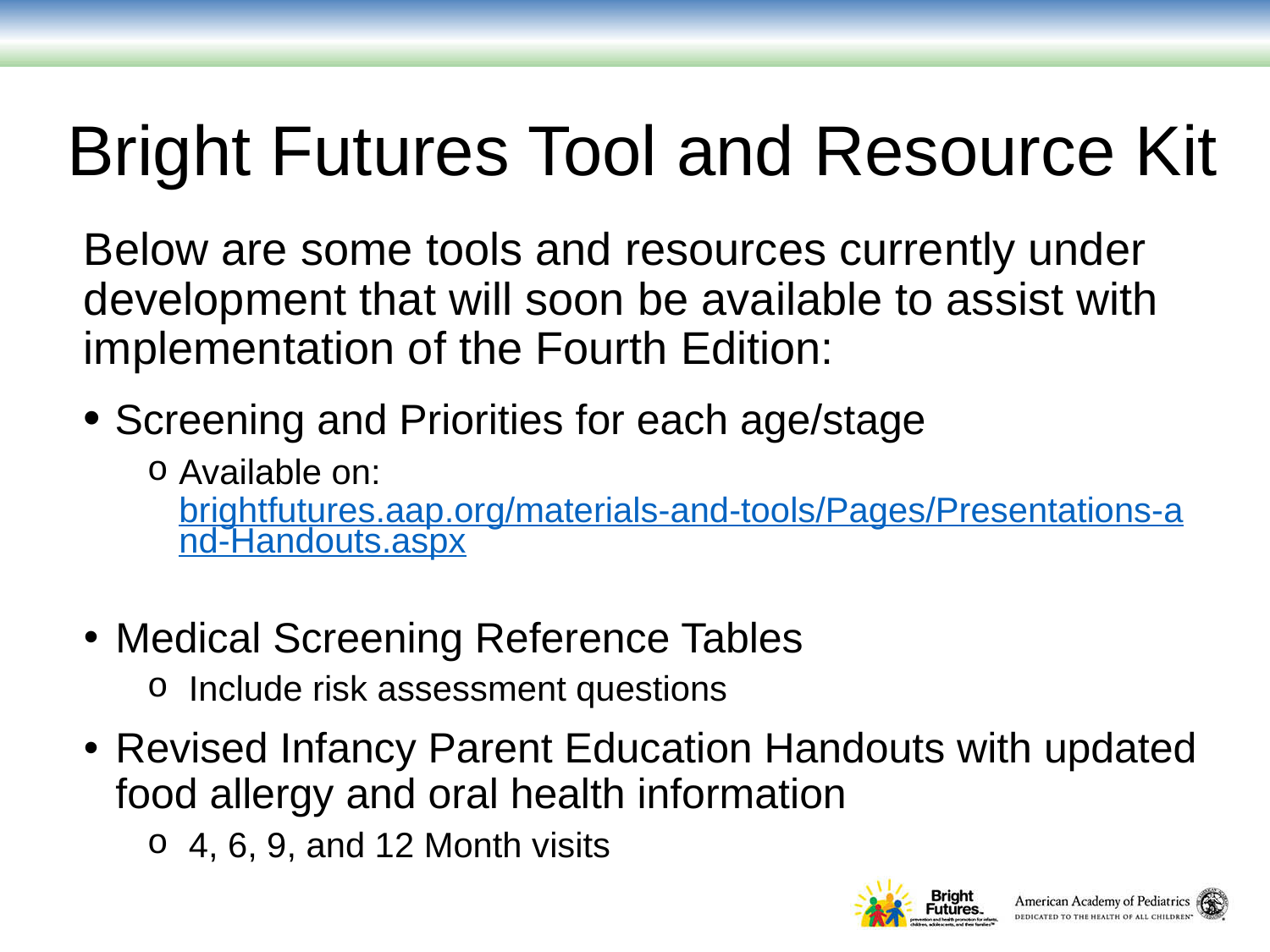

Bright Futures Tool and Resource Kit
Below are some tools and resources currently under development that will soon be available to assist with implementation of the Fourth Edition:
• Screening and Priorities for each age/stage
Available on: brightfutures.aap.org/materials-and-tools/Pages/Presentations-and-Handouts.aspx
Medical Screening Reference Tables
 Include risk assessment questions
Revised Infancy Parent Education Handouts with updated food allergy and oral health information
 4, 6, 9, and 12 Month visits